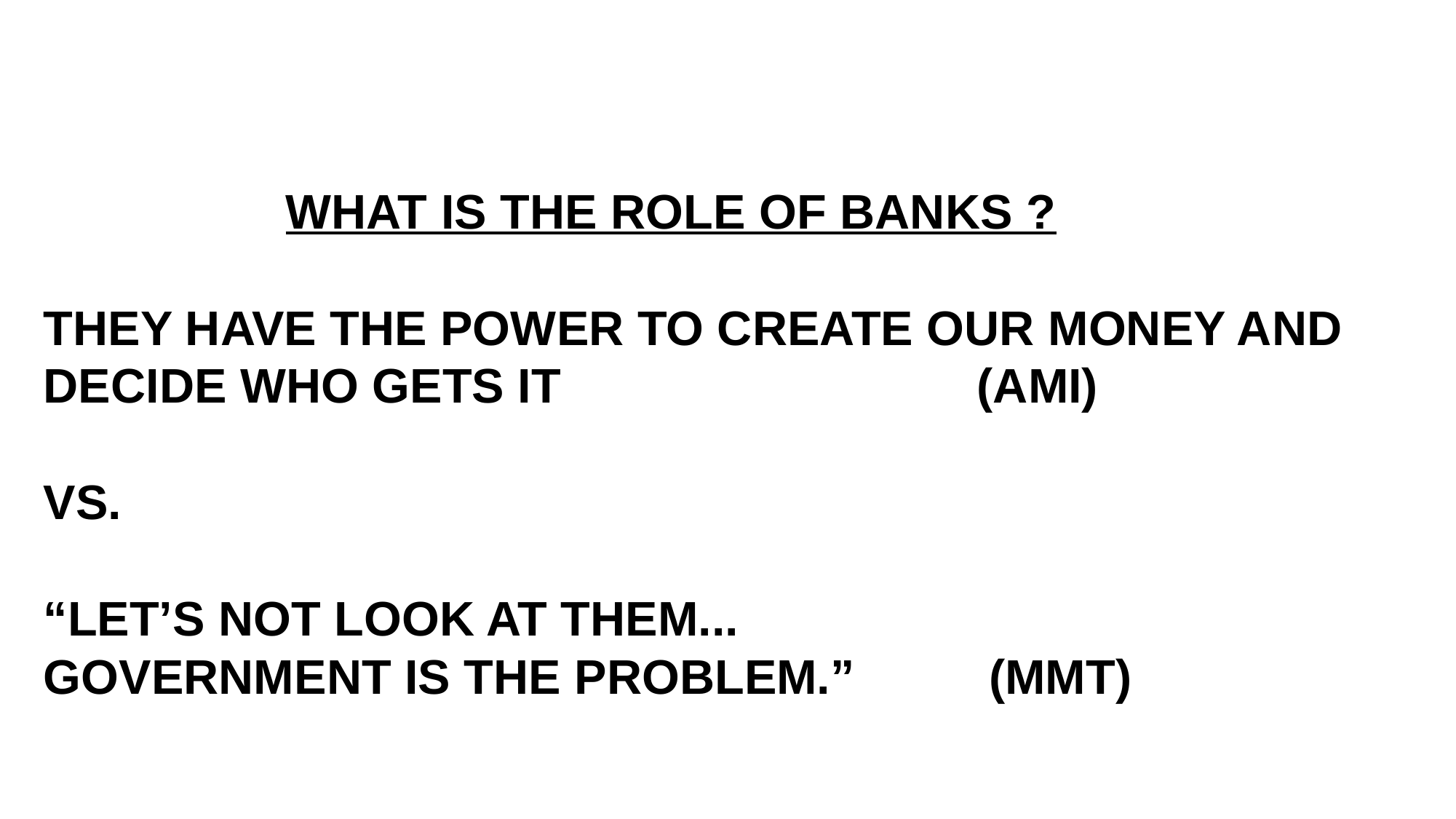

WHAT IS THE ROLE OF BANKS ?

THEY HAVE THE POWER TO CREATE OUR MONEY AND DECIDE WHO GETS IT                               (AMI)

VS.

“LET’S NOT LOOK AT THEM...
GOVERNMENT IS THE PROBLEM.”          (MMT)